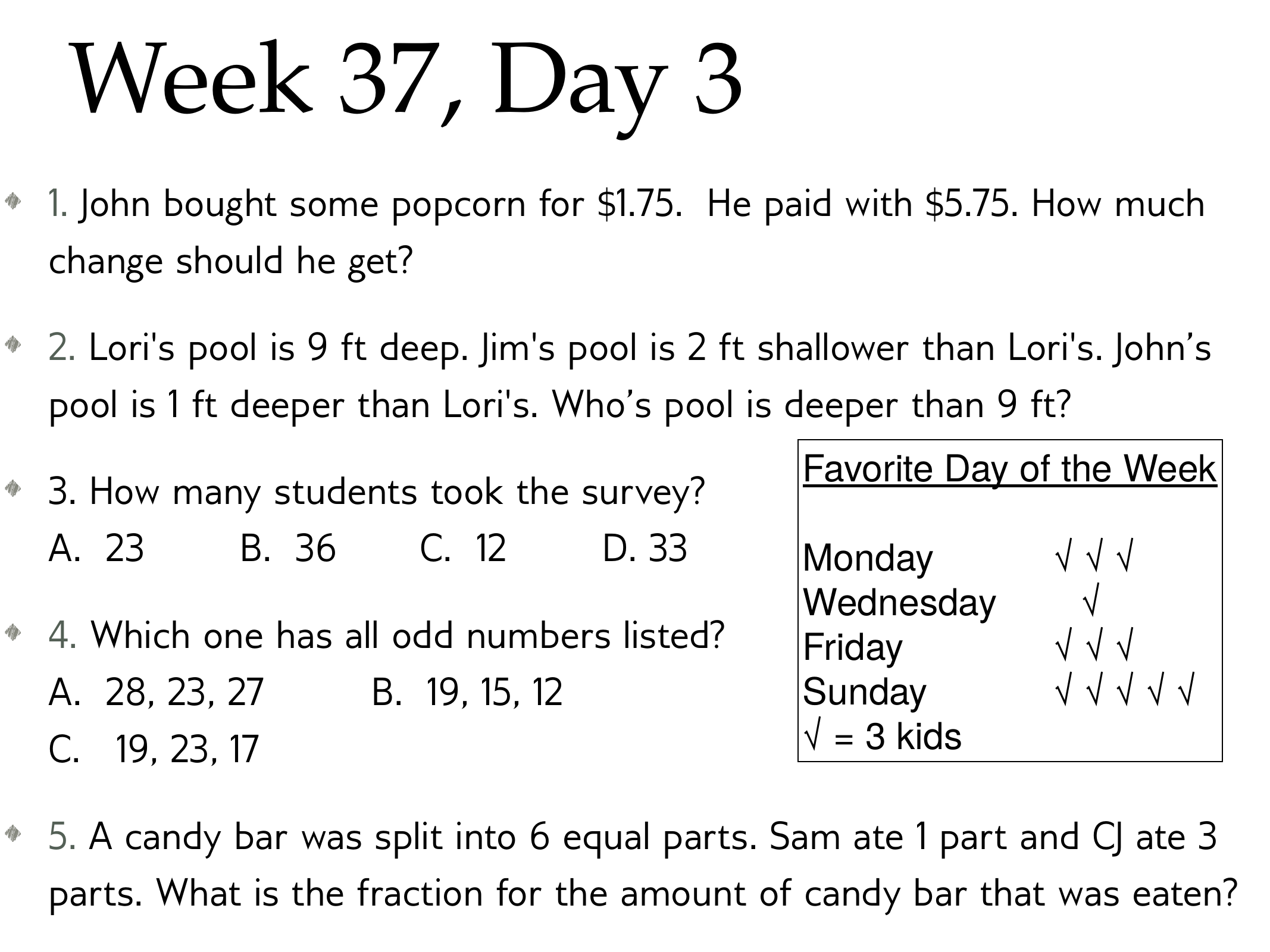

# Week 37, Day 3
1. John bought some popcorn for $1.75.  He paid with $5.75. How much change should he get?
2. Lori's pool is 9 ft deep. Jim's pool is 2 ft shallower than Lori's. John’s pool is 1 ft deeper than Lori's. Who’s pool is deeper than 9 ft?
3. How many students took the survey?
A.  23        B.  36       C.  12        D. 33
4. Which one has all odd numbers listed?                                           A.  28, 23, 27         B.  19, 15, 12
C.   19, 23, 17
5. A candy bar was split into 6 equal parts. Sam ate 1 part and CJ ate 3 parts. What is the fraction for the amount of candy bar that was eaten?
Favorite Day of the Week

Monday	       √ √ √
Wednesday	 √
Friday	       √ √ √
Sunday	       √ √ √ √ √
√ = 3 kids